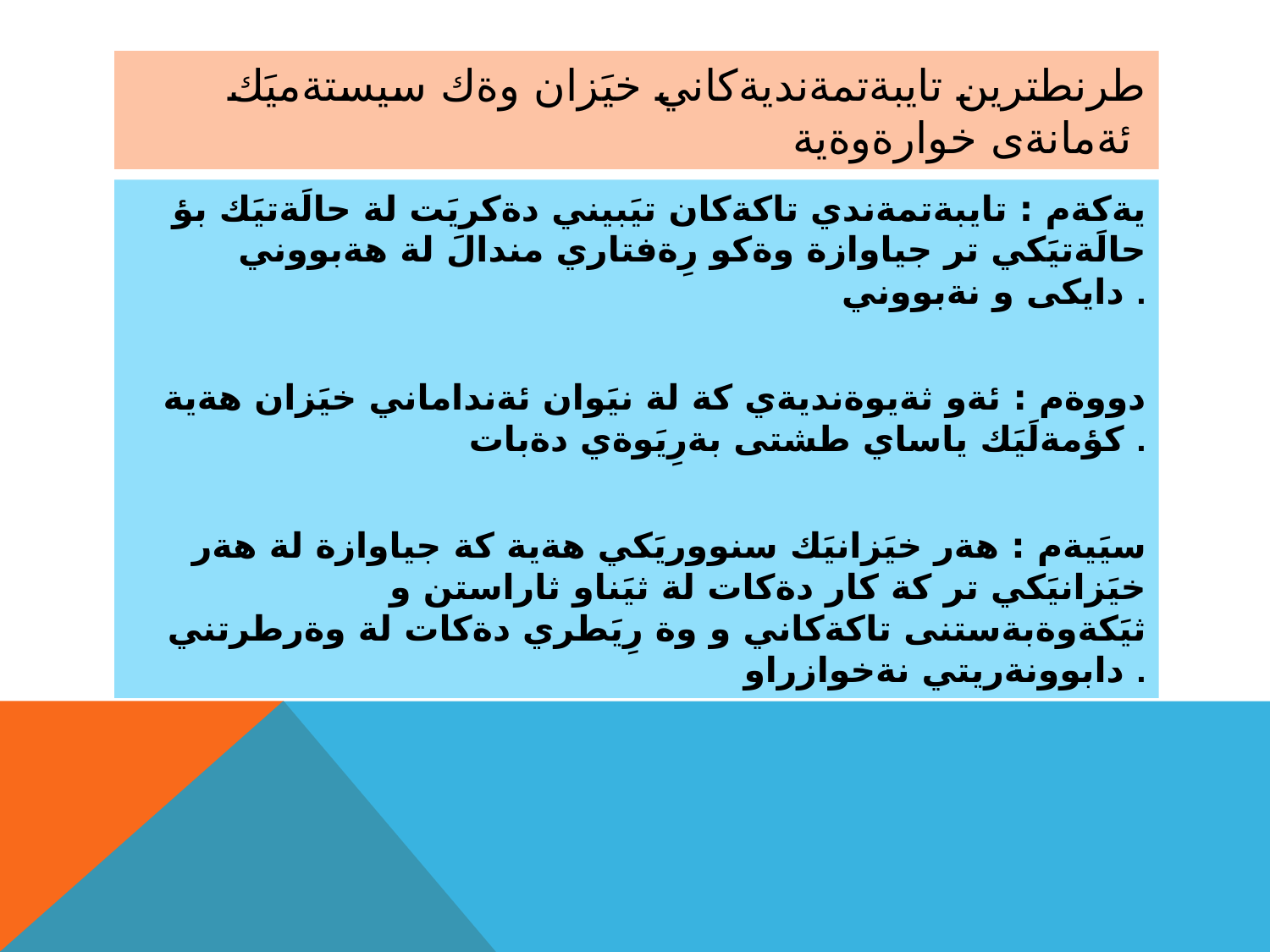

# طرنطترين تايبةتمةنديةكاني خيَزان وةك سيستةميَك ئةمانةى خوارةوةية
يةكةم : تايبةتمةندي تاكةكان تيَبيني دةكريَت لة حالَةتيَك بؤ حالَةتيَكي تر جياوازة وةكو رِةفتاري مندالَ لة هةبووني دايكى و نةبووني .

دووةم : ئةو ثةيوةنديةي كة لة نيَوان ئةنداماني خيَزان هةية كؤمةلَيَك ياساي طشتى بةرِيَوةي دةبات .

سيَيةم : هةر خيَزانيَك سنووريَكي هةية كة جياوازة لة هةر خيَزانيَكي تر كة كار دةكات لة ثيَناو ثاراستن و ثيَكةوةبةستنى تاكةكاني و وة رِيَطري دةكات لة وةرطرتني دابوونةريتي نةخوازراو .